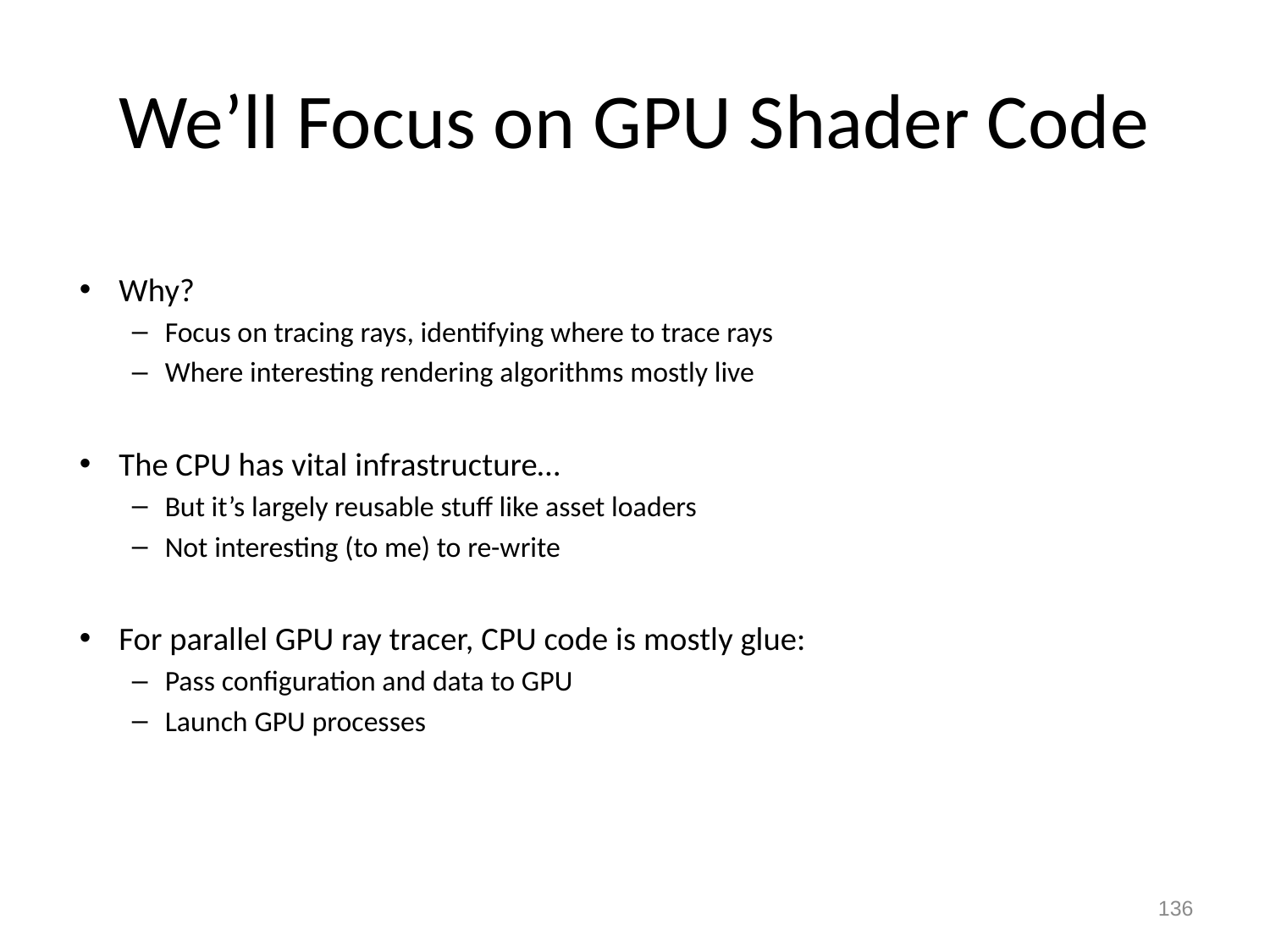

# We’ll Focus on GPU Shader Code
Why?
Focus on tracing rays, identifying where to trace rays
Where interesting rendering algorithms mostly live

The CPU has vital infrastructure…
But it’s largely reusable stuff like asset loaders
Not interesting (to me) to re-write

For parallel GPU ray tracer, CPU code is mostly glue:
Pass configuration and data to GPU
Launch GPU processes
136